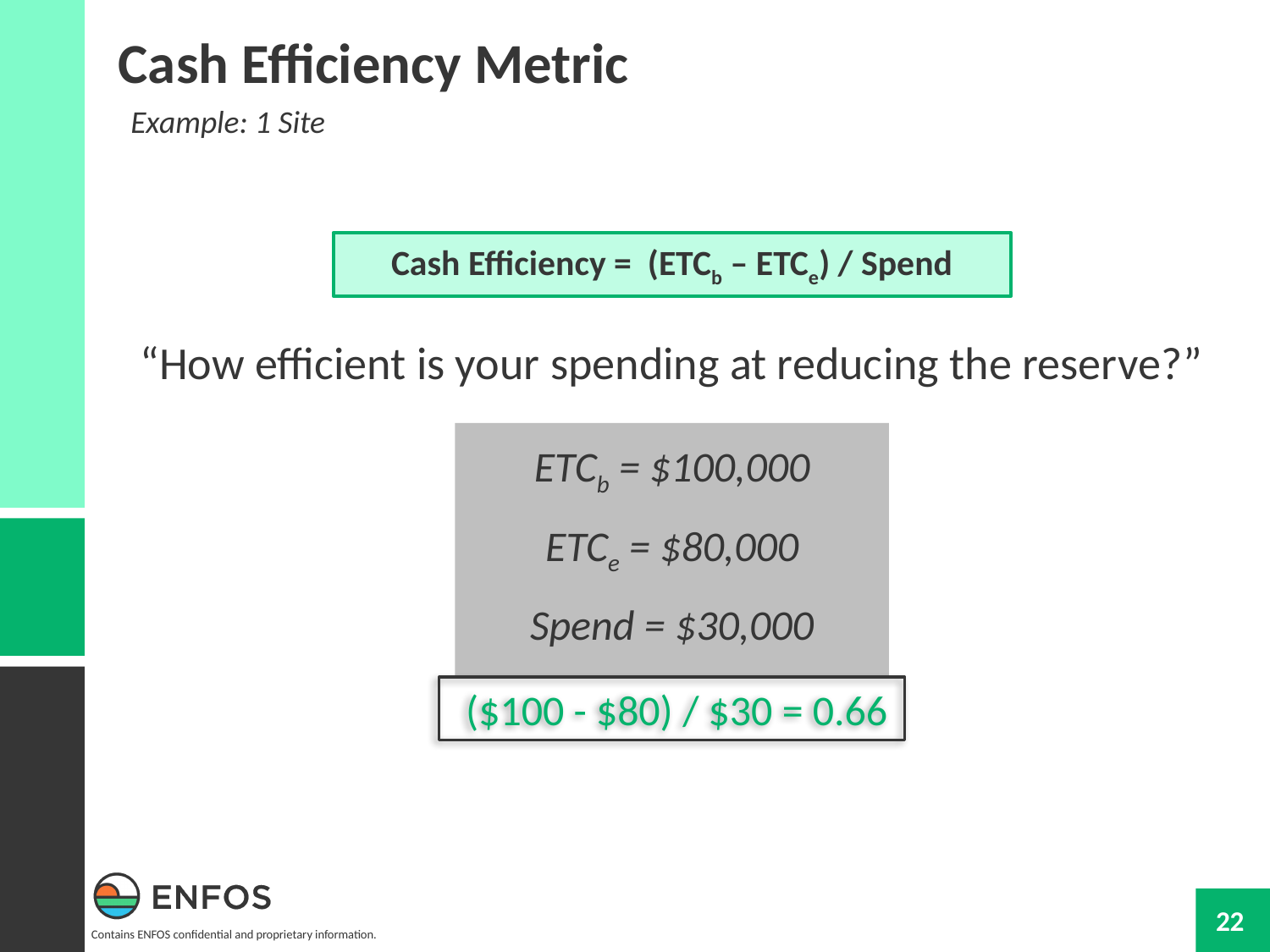

Cash Efficiency Metric
Example: 1 Site
Cash Efficiency =  (ETCb – ETCe) / Spend
“How efficient is your spending at reducing the reserve?”

ETCb = $100,000
ETCe = $80,000
Spend = $30,000
 ($100 - $80) / $30 = 0.66